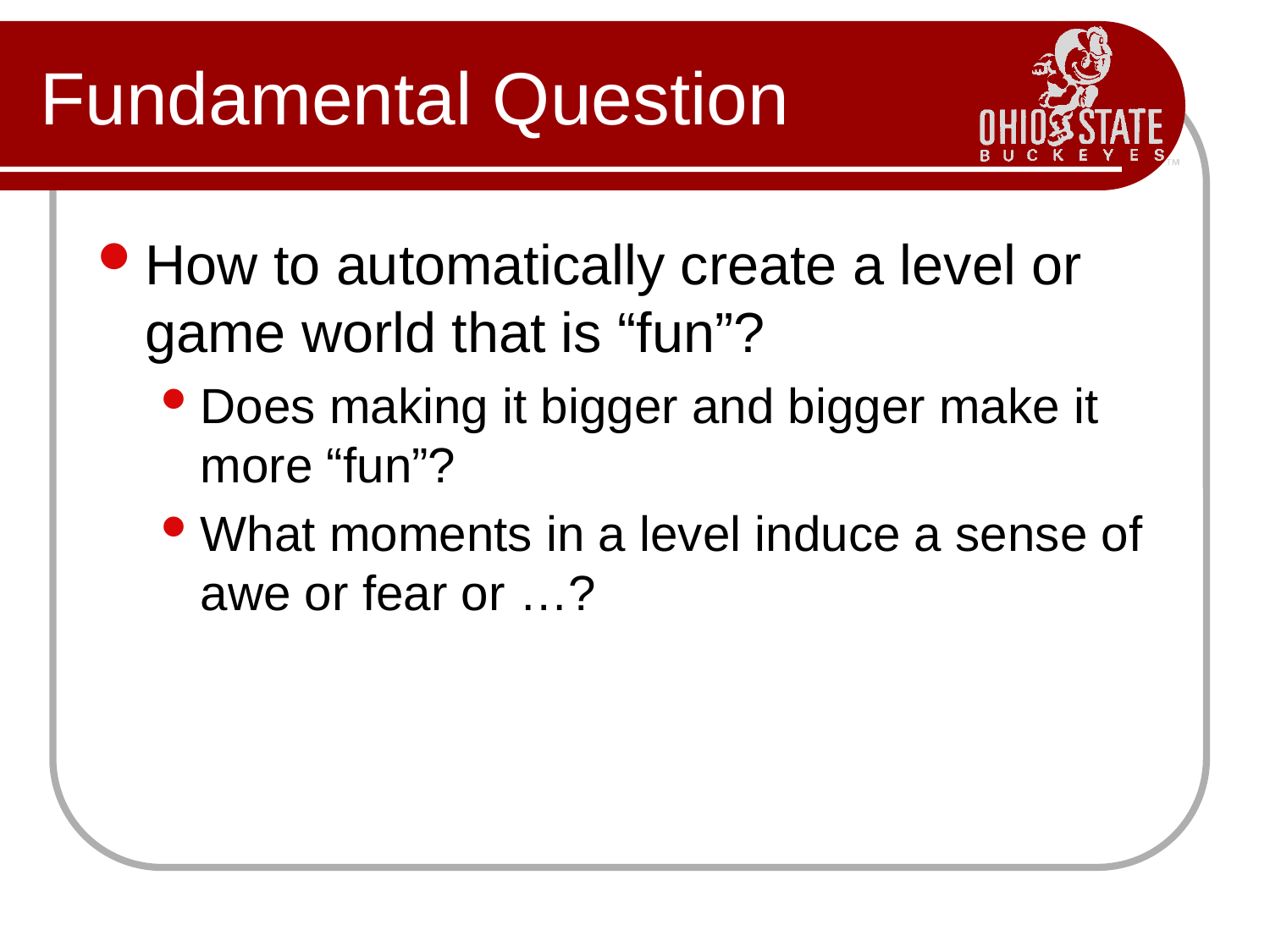

# Fundamental Question
How to automatically create a level or game world that is “fun”?
Does making it bigger and bigger make it more “fun”?
What moments in a level induce a sense of awe or fear or …?